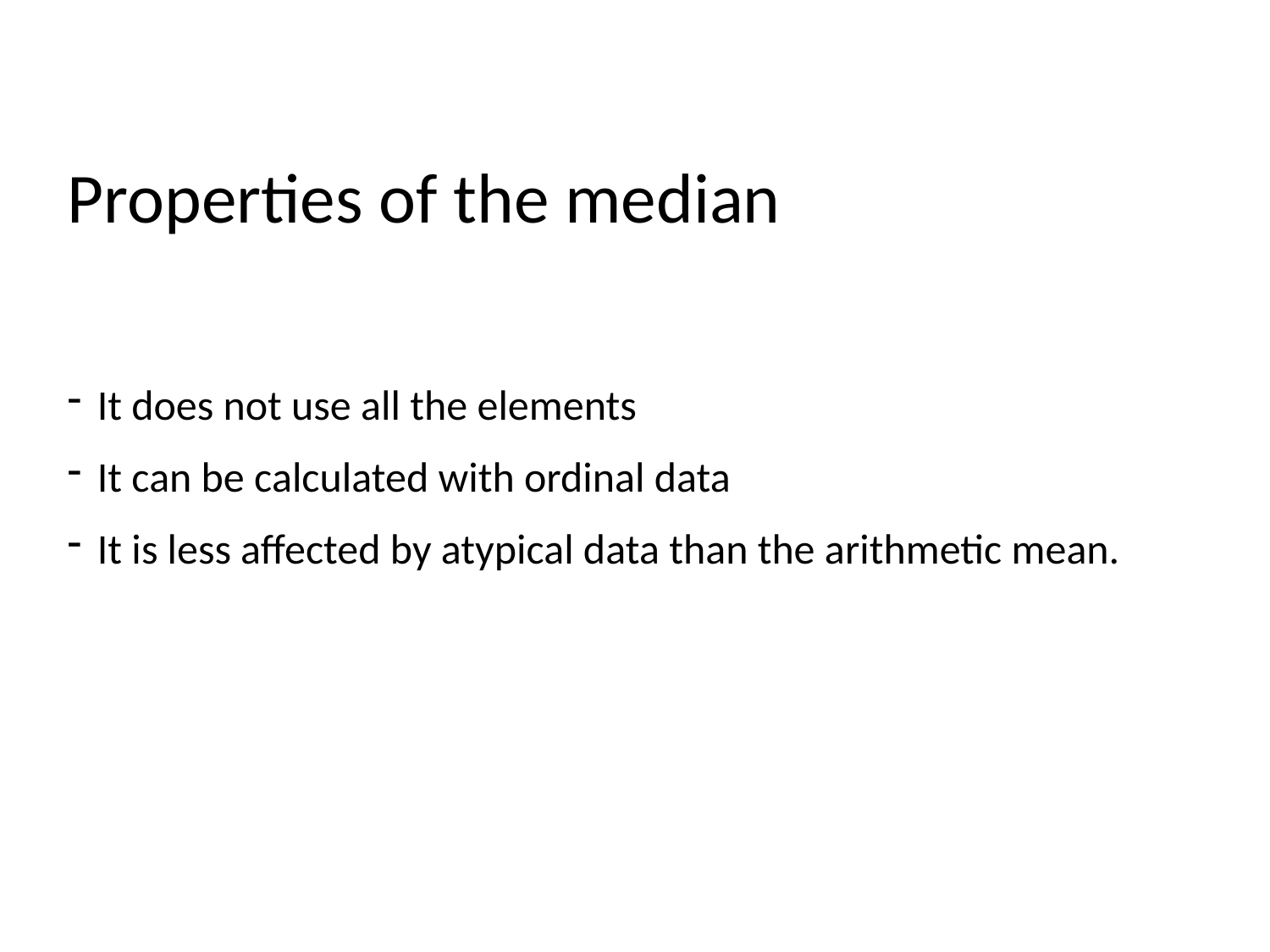

Properties of the median

It does not use all the elements
It can be calculated with ordinal data
It is less affected by atypical data than the arithmetic mean.